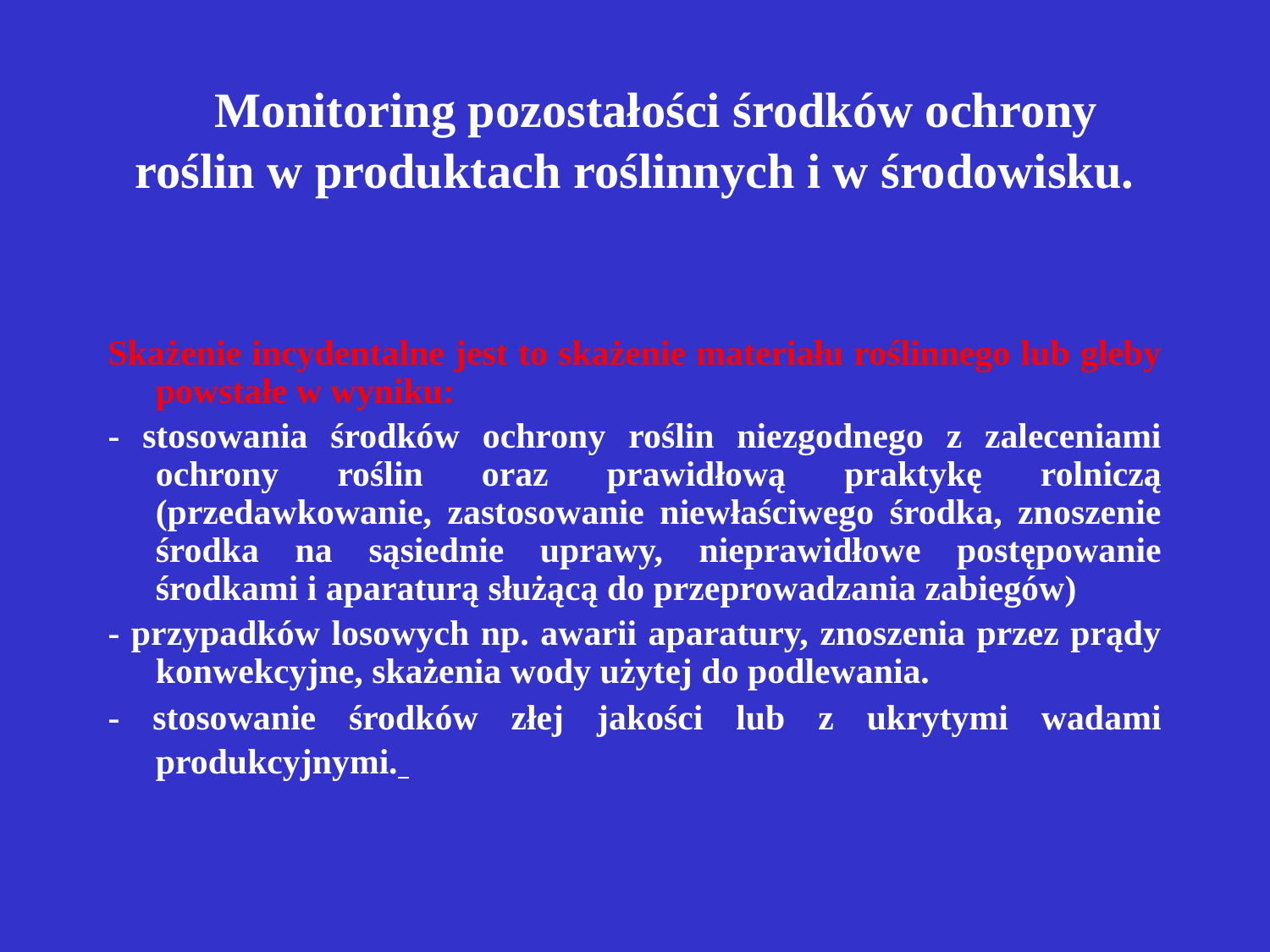

# Monitoring pozostałości środków ochrony roślin w produktach roślinnych i w środowisku.
Skażenie incydentalne jest to skażenie materiału roślinnego lub gleby powstałe w wyniku:
- stosowania środków ochrony roślin niezgodnego z zaleceniami ochrony roślin oraz prawidłową praktykę rolniczą (przedawkowanie, zastosowanie niewłaściwego środka, znoszenie środka na sąsiednie uprawy, nieprawidłowe postępowanie środkami i aparaturą służącą do przeprowadzania zabiegów)
- przypadków losowych np. awarii aparatury, znoszenia przez prądy konwekcyjne, skażenia wody użytej do podlewania.
- stosowanie środków złej jakości lub z ukrytymi wadami produkcyjnymi.